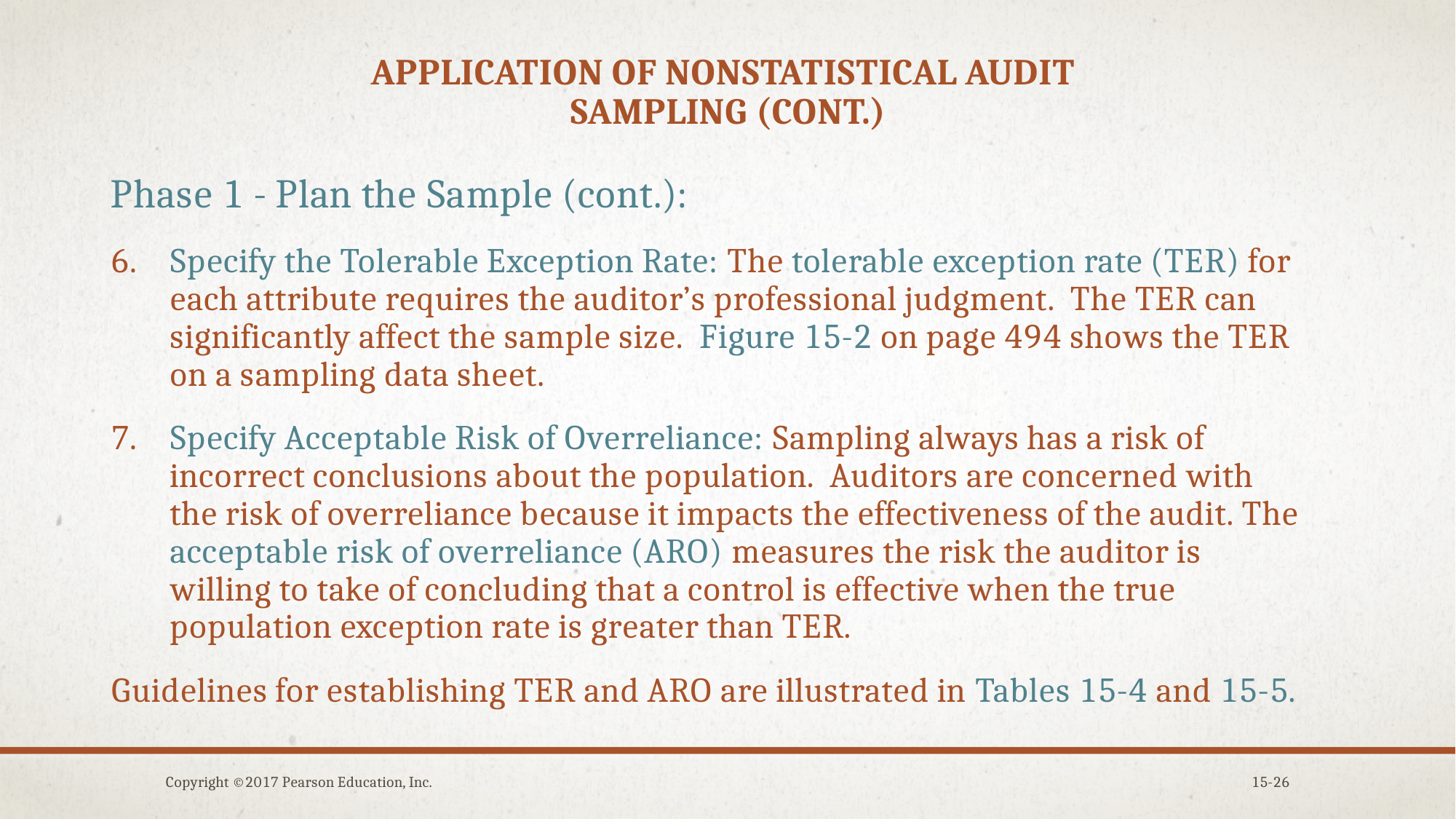

# Application of nonstatistical audit Sampling (cont.)
Phase 1 - Plan the Sample (cont.):
Specify the Tolerable Exception Rate: The tolerable exception rate (TER) for each attribute requires the auditor’s professional judgment.  The TER can significantly affect the sample size.  Figure 15-2 on page 494 shows the TER on a sampling data sheet.
Specify Acceptable Risk of Overreliance: Sampling always has a risk of incorrect conclusions about the population.  Auditors are concerned with the risk of overreliance because it impacts the effectiveness of the audit. The acceptable risk of overreliance (ARO) measures the risk the auditor is willing to take of concluding that a control is effective when the true population exception rate is greater than TER.
Guidelines for establishing TER and ARO are illustrated in Tables 15-4 and 15-5.

Copyright ©2017 Pearson Education, Inc.
15-26